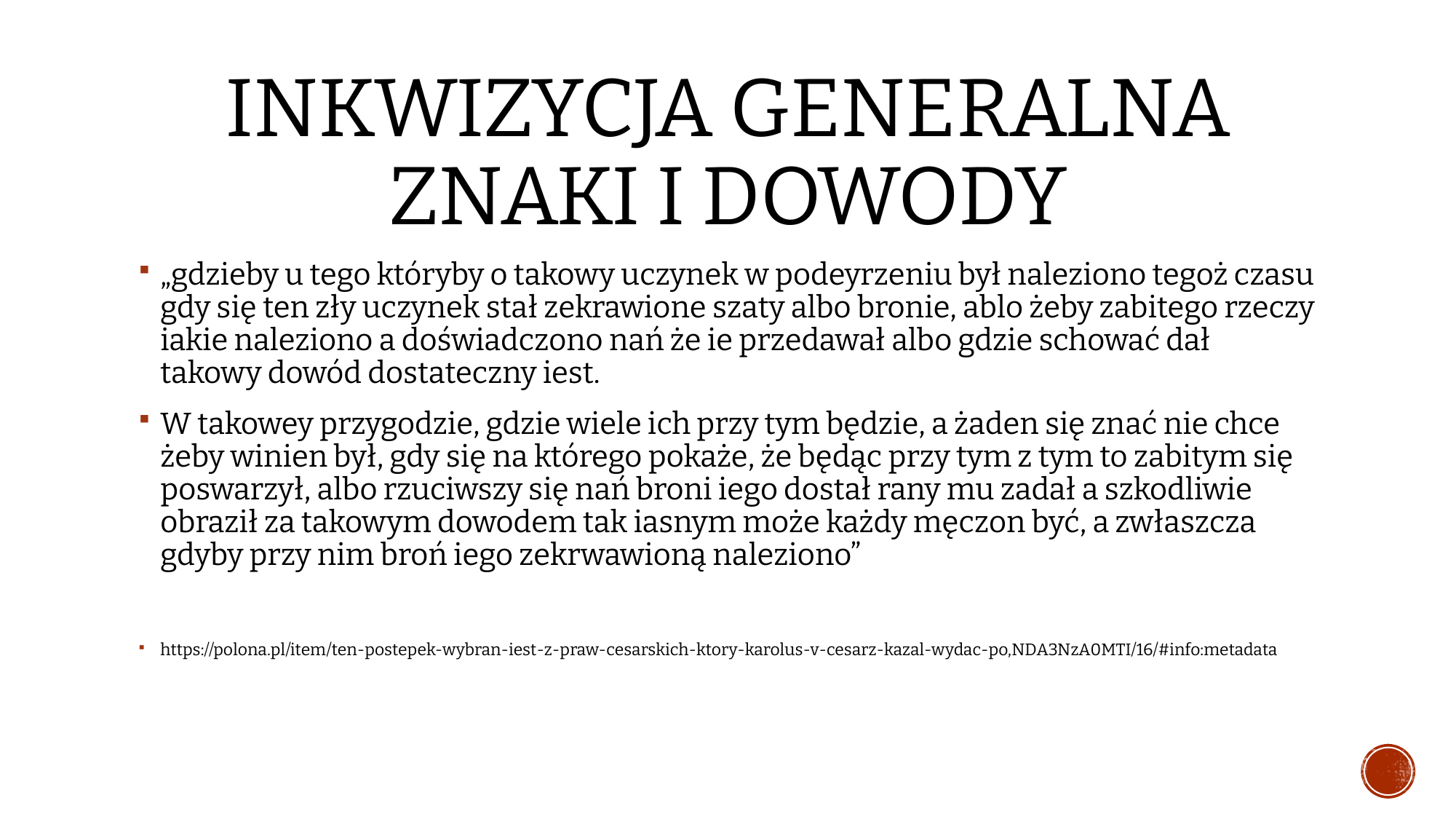

# Inkwizycja generalna znaki i dowody
„gdzieby u tego któryby o takowy uczynek w podeyrzeniu był naleziono tegoż czasu gdy się ten zły uczynek stał zekrawione szaty albo bronie, ablo żeby zabitego rzeczy iakie naleziono a doświadczono nań że ie przedawał albo gdzie schować dał takowy dowód dostateczny iest.
W takowey przygodzie, gdzie wiele ich przy tym będzie, a żaden się znać nie chce żeby winien był, gdy się na którego pokaże, że będąc przy tym z tym to zabitym się poswarzył, albo rzuciwszy się nań broni iego dostał rany mu zadał a szkodliwie obraził za takowym dowodem tak iasnym może każdy męczon być, a zwłaszcza gdyby przy nim broń iego zekrwawioną naleziono”

https://polona.pl/item/ten-postepek-wybran-iest-z-praw-cesarskich-ktory-karolus-v-cesarz-kazal-wydac-po,NDA3NzA0MTI/16/#info:metadata